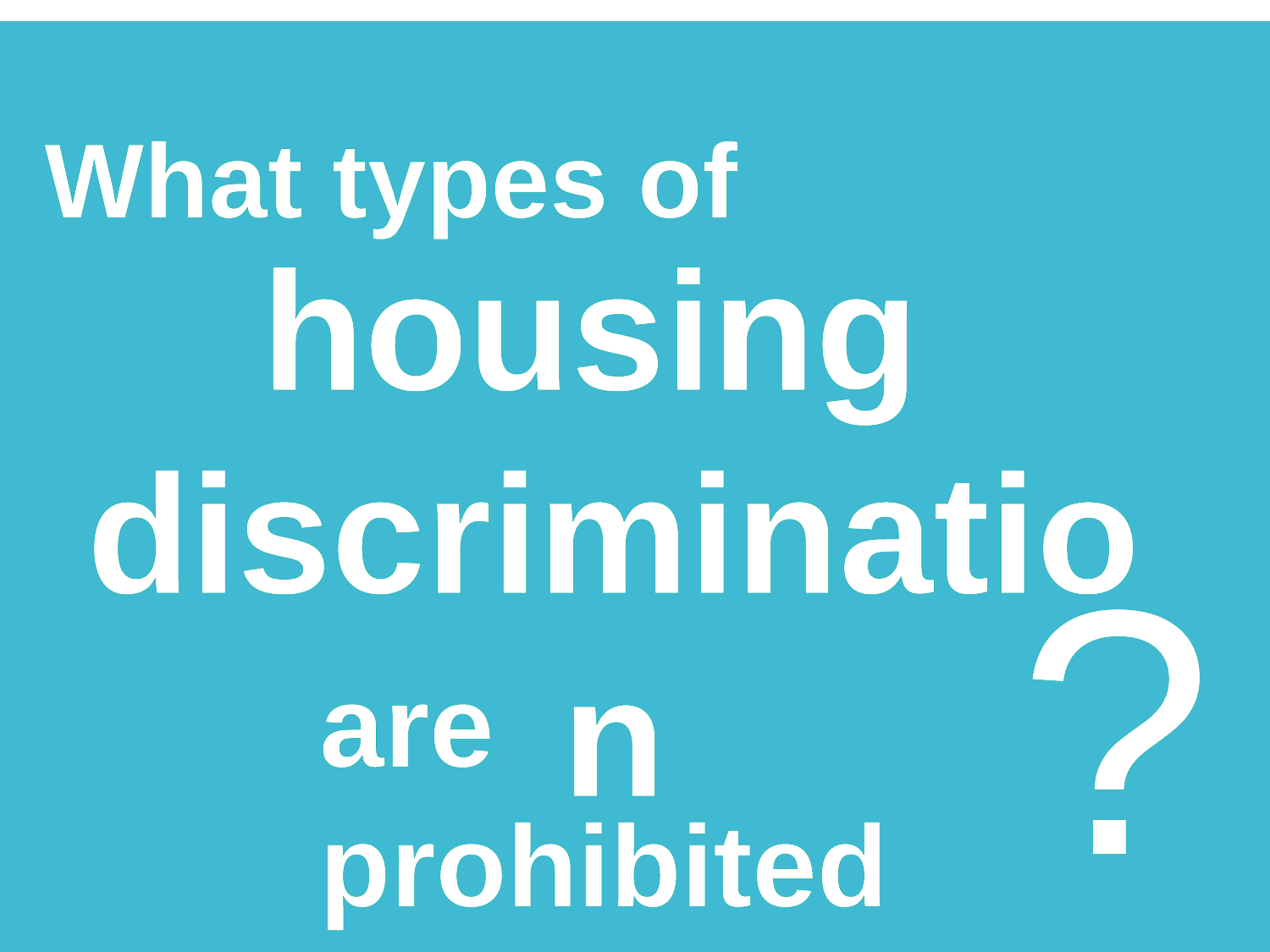

What types of
housing
discrimination
?
are prohibited